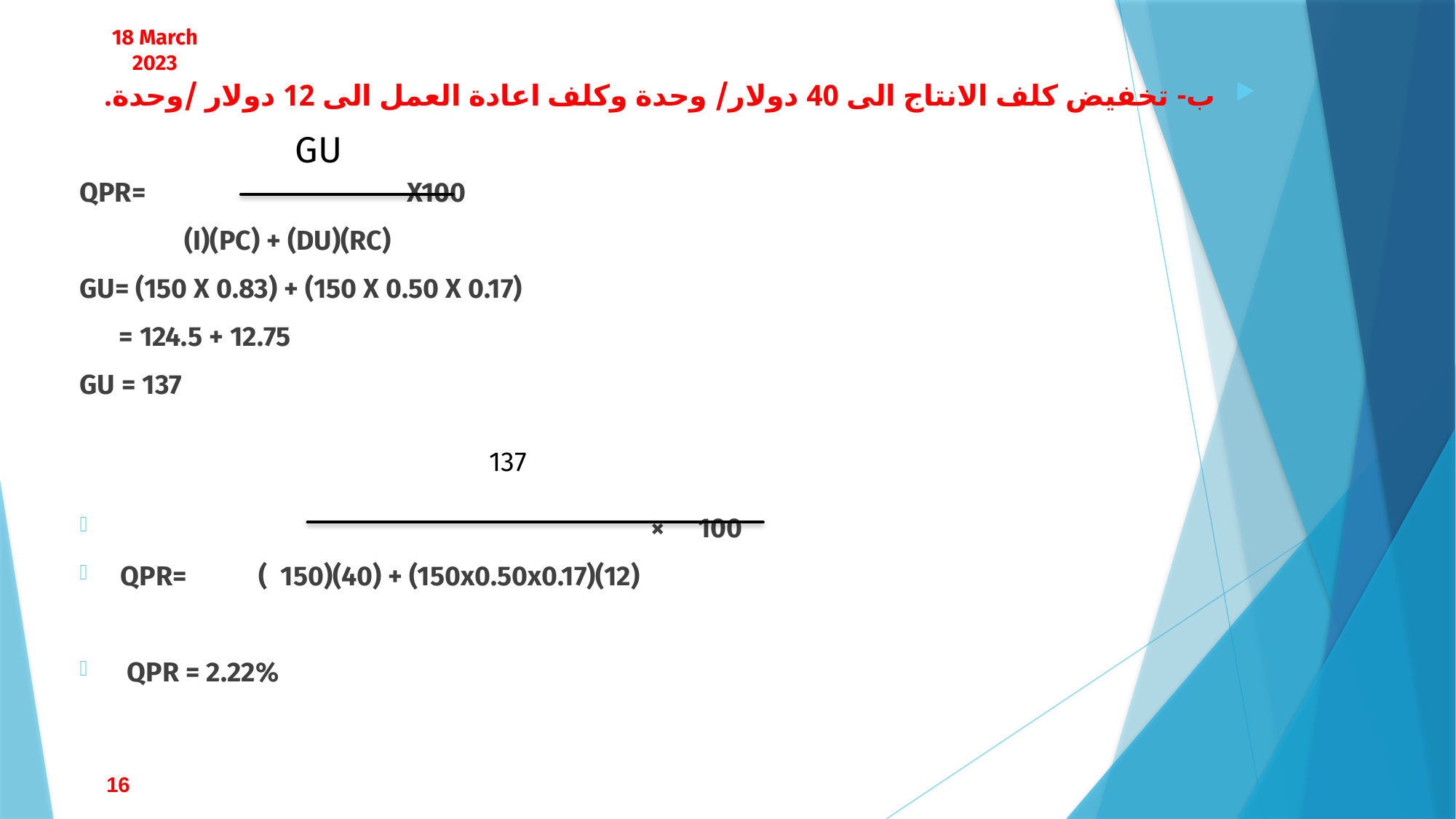

18 March 2023
ب- تخفيض كلف الانتاج الى 40 دولار/ وحدة وكلف اعادة العمل الى 12 دولار /وحدة.

QPR=                                        X100
                (I)(PC) + (DU)(RC)
GU= (150 X 0.83) + (150 X 0.50 X 0.17)
      = 124.5 + 12.75
GU = 137

                                                                                 ×     100
QPR=           (  150)(40) + (150x0.50x0.17)(12)

 QPR = 2.22%

GU

137
16